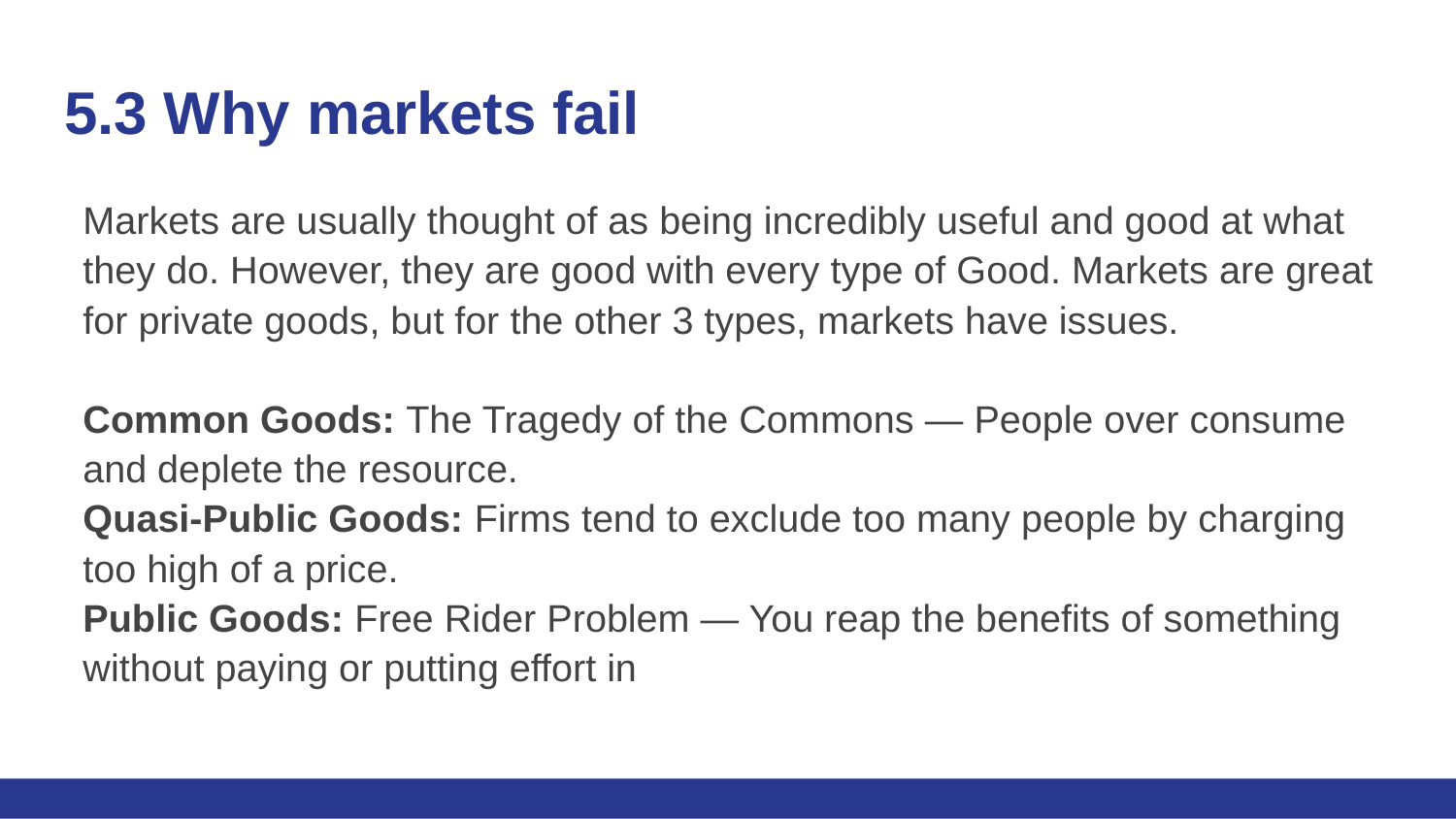

# 5.3 Why markets fail
Markets are usually thought of as being incredibly useful and good at what they do. However, they are good with every type of Good. Markets are great for private goods, but for the other 3 types, markets have issues.

Common Goods: The Tragedy of the Commons — People over consume and deplete the resource.
Quasi-Public Goods: Firms tend to exclude too many people by charging too high of a price.
Public Goods: Free Rider Problem — You reap the benefits of something without paying or putting effort in